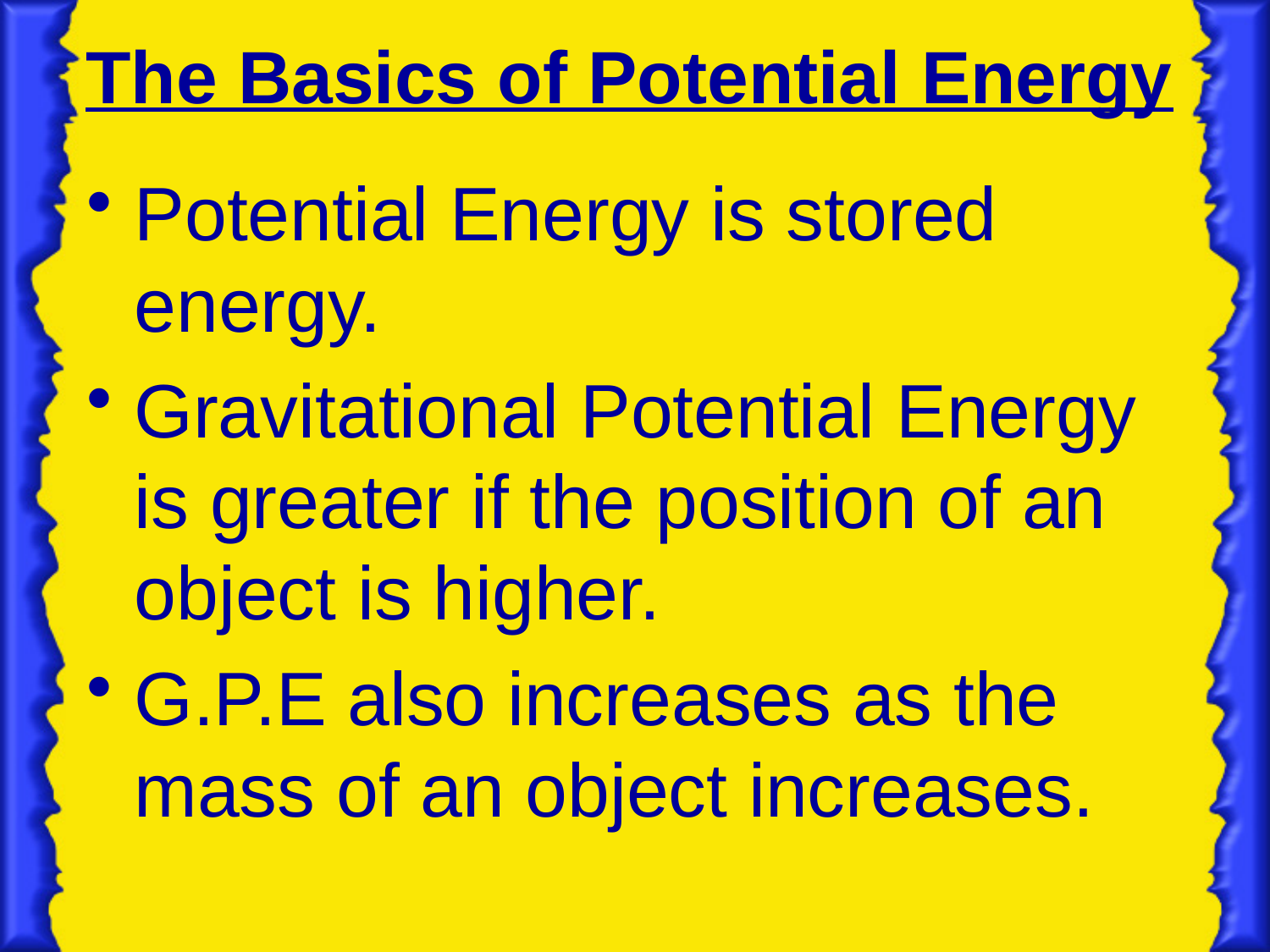

# The Basics of Potential Energy
Potential Energy is stored energy.
Gravitational Potential Energy is greater if the position of an object is higher.
G.P.E also increases as the mass of an object increases.